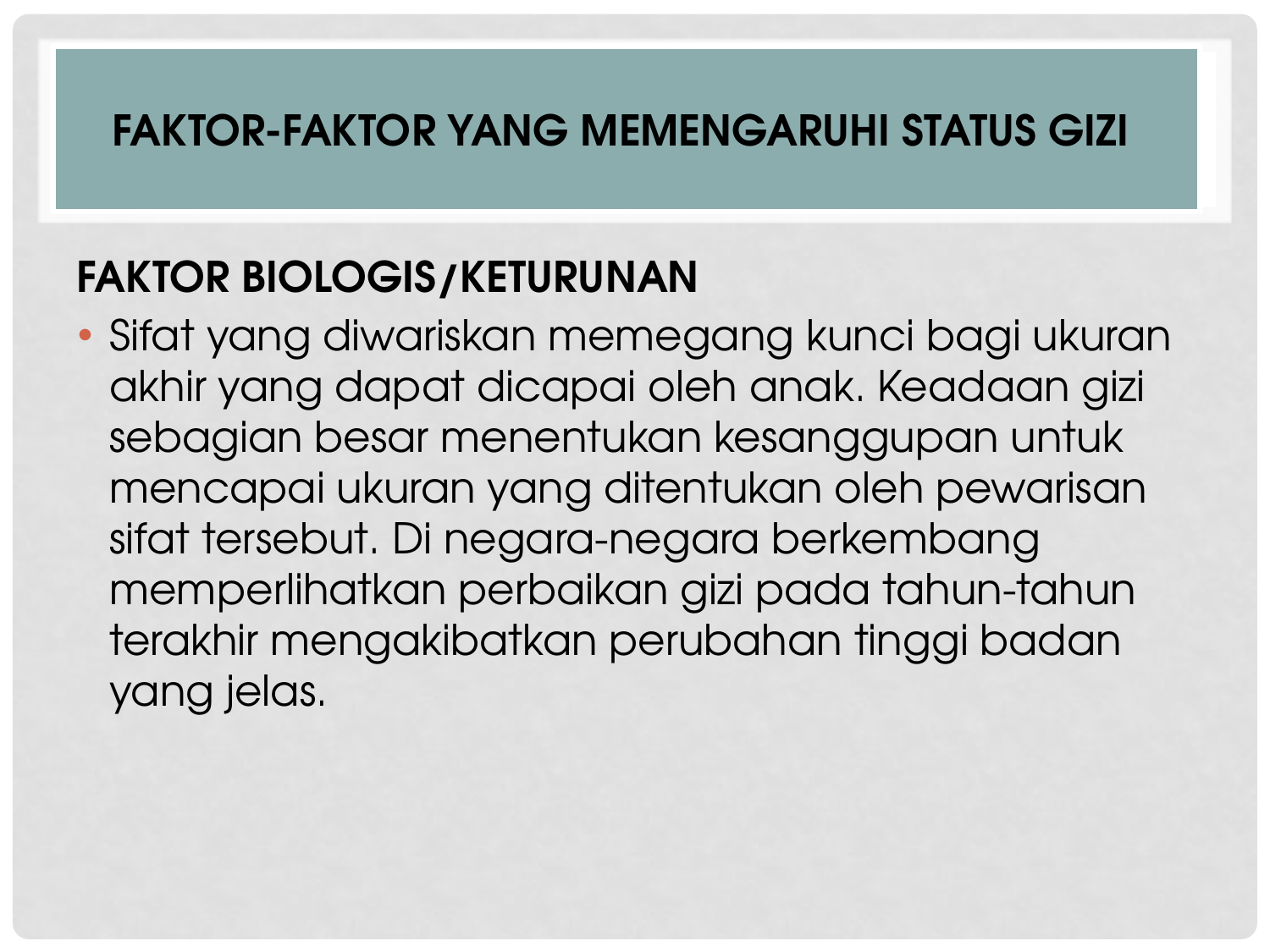

# Faktor-Faktor yang Memengaruhi Status Gizi
FAKTOR BIOLOGIS/KETURUNAN
Sifat yang diwariskan memegang kunci bagi ukuran akhir yang dapat dicapai oleh anak. Keadaan gizi sebagian besar menentukan kesanggupan untuk mencapai ukuran yang ditentukan oleh pewarisan sifat tersebut. Di negara-negara berkembang memperlihatkan perbaikan gizi pada tahun-tahun terakhir mengakibatkan perubahan tinggi badan yang jelas.